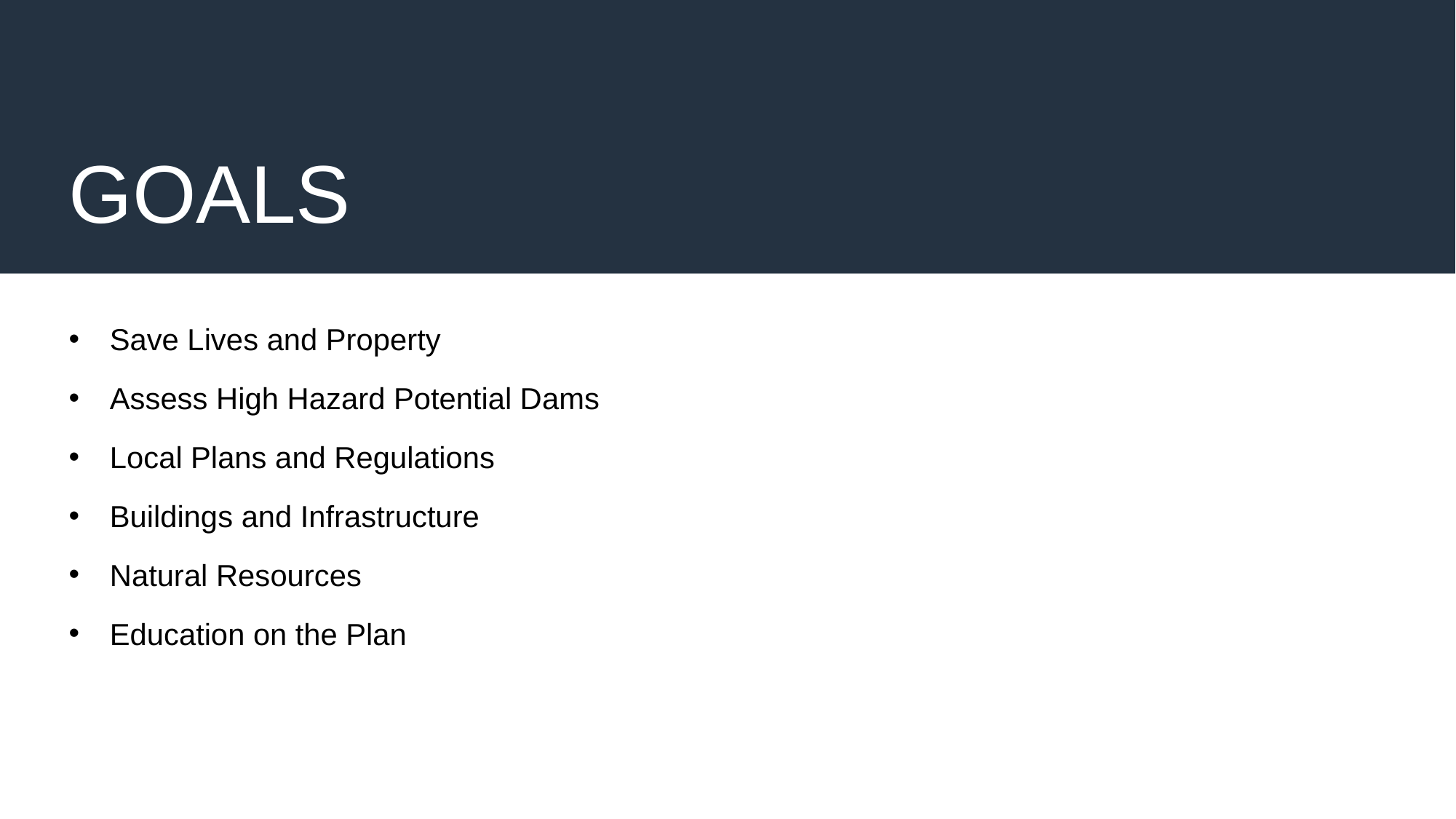

# GOALS
Save Lives and Property
Assess High Hazard Potential Dams
Local Plans and Regulations
Buildings and Infrastructure
Natural Resources
Education on the Plan